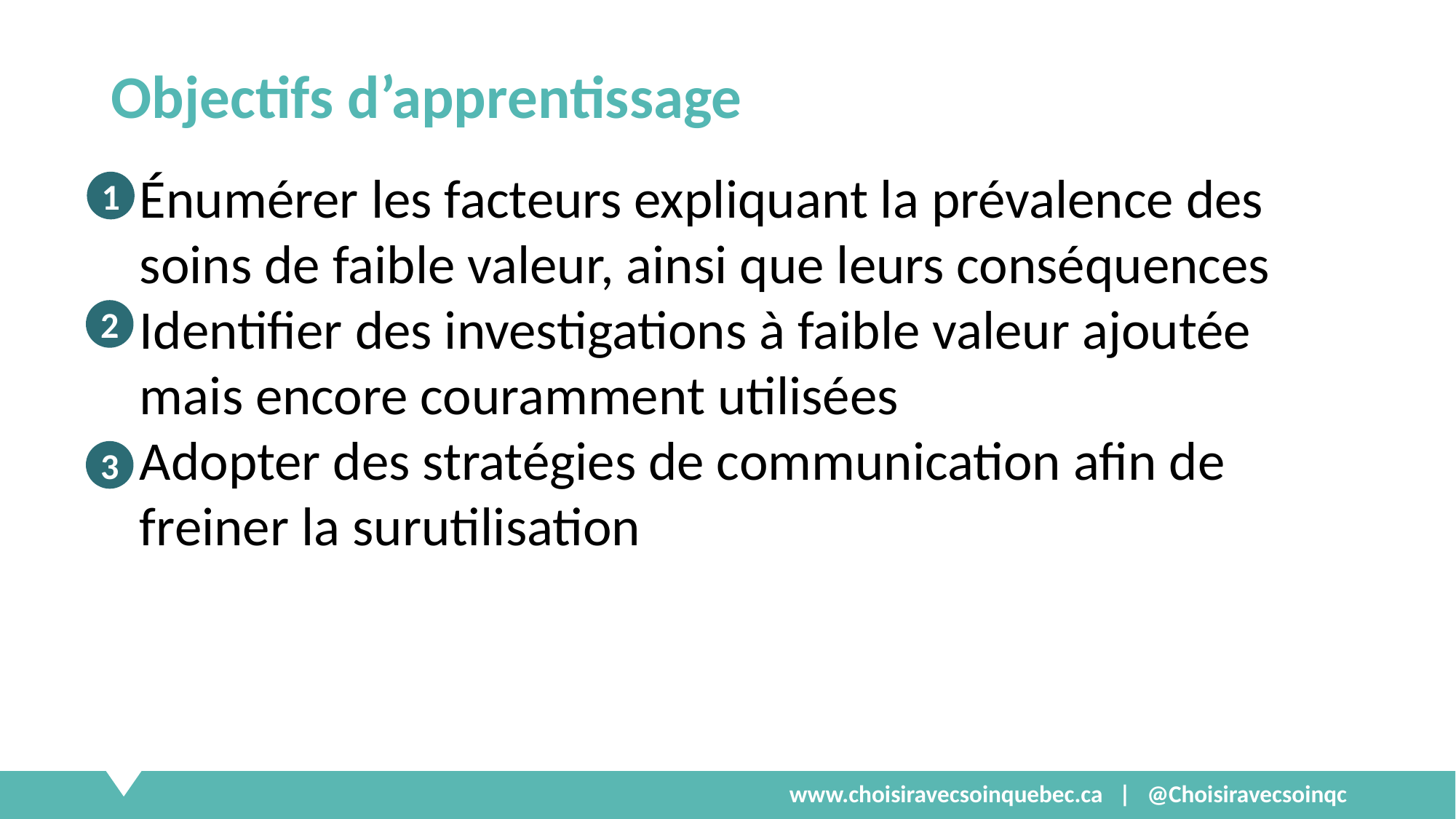

# Objectifs d’apprentissage
Énumérer les facteurs expliquant la prévalence des soins de faible valeur, ainsi que leurs conséquences
Identifier des investigations à faible valeur ajoutée mais encore couramment utilisées
Adopter des stratégies de communication afin de freiner la surutilisation
1

2

3